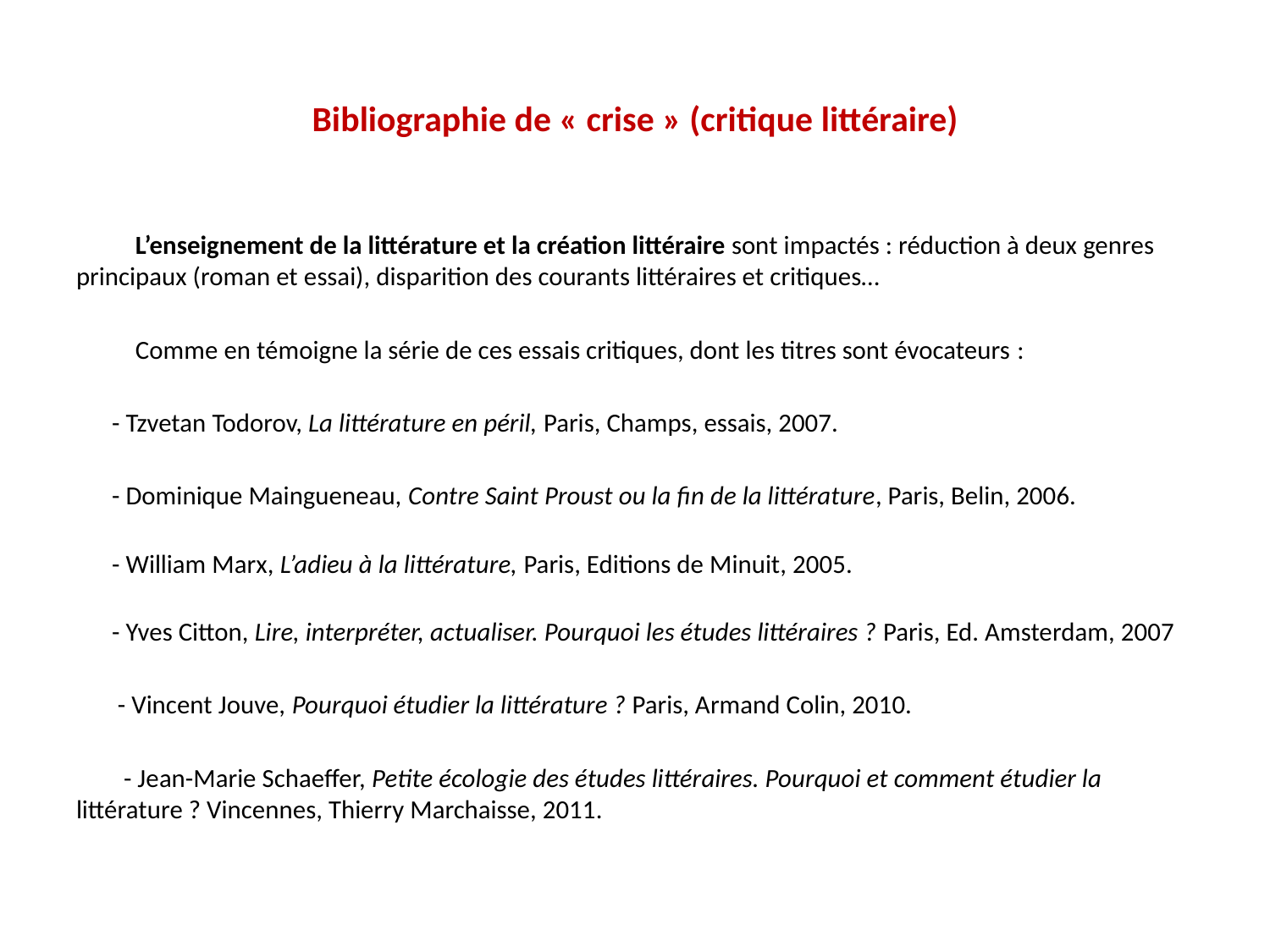

# Bibliographie de « crise » (critique littéraire)
          L’enseignement de la littérature et la création littéraire sont impactés : réduction à deux genres  principaux (roman et essai), disparition des courants littéraires et critiques…

          Comme en témoigne la série de ces essais critiques, dont les titres sont évocateurs :

      - Tzvetan Todorov, La littérature en péril, Paris, Champs, essais, 2007.

      - Dominique Maingueneau, Contre Saint Proust ou la fin de la littérature, Paris, Belin, 2006.
      - William Marx, L’adieu à la littérature, Paris, Editions de Minuit, 2005.
      - Yves Citton, Lire, interpréter, actualiser. Pourquoi les études littéraires ? Paris, Ed. Amsterdam, 2007

       - Vincent Jouve, Pourquoi étudier la littérature ? Paris, Armand Colin, 2010.

        - Jean-Marie Schaeffer, Petite écologie des études littéraires. Pourquoi et comment étudier la littérature ? Vincennes, Thierry Marchaisse, 2011.